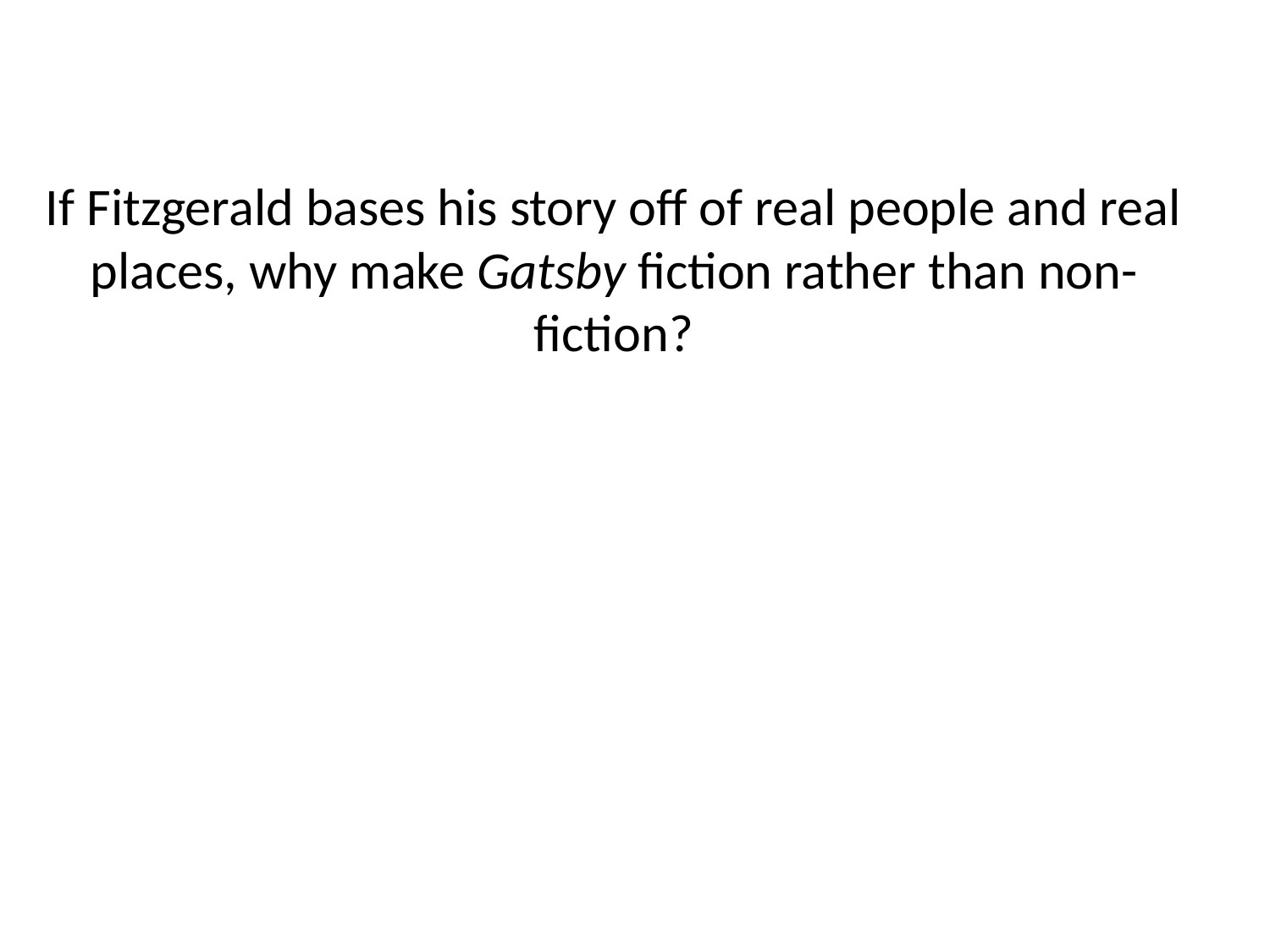

# If Fitzgerald bases his story off of real people and real places, why make Gatsby fiction rather than non-fiction?